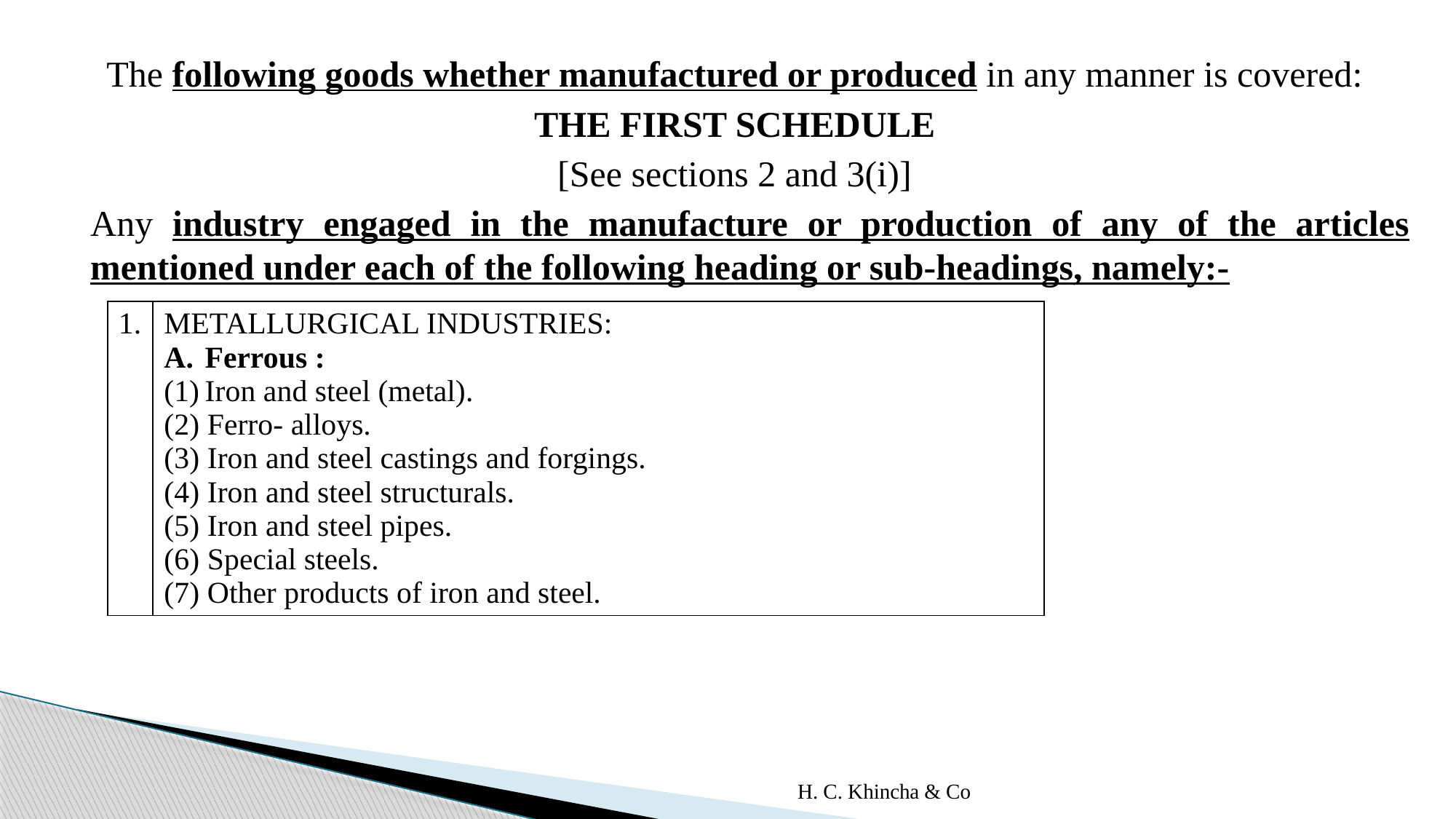

The following goods whether manufactured or produced in any manner is covered:
THE FIRST SCHEDULE
[See sections 2 and 3(i)]
	Any industry engaged in the manufacture or production of any of the articles mentioned under each of the following heading or sub-headings, namely:-
| 1. | METALLURGICAL INDUSTRIES: Ferrous : Iron and steel (metal). (2) Ferro- alloys. (3) Iron and steel castings and forgings. (4) Iron and steel structurals. (5) Iron and steel pipes. (6) Special steels. (7) Other products of iron and steel. |
| --- | --- |
H. C. Khincha & Co